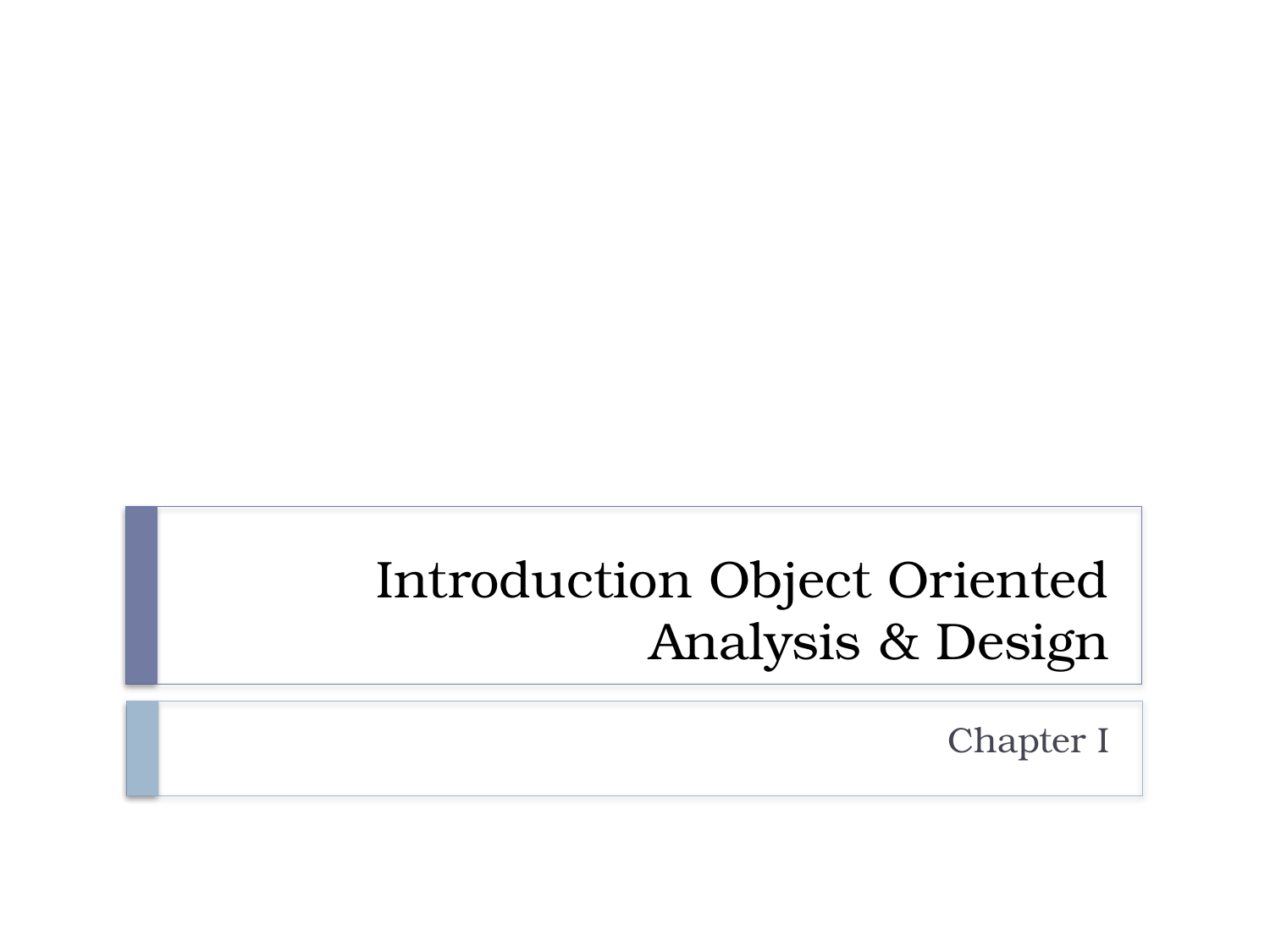

# Introduction Object Oriented Analysis & Design
Chapter I